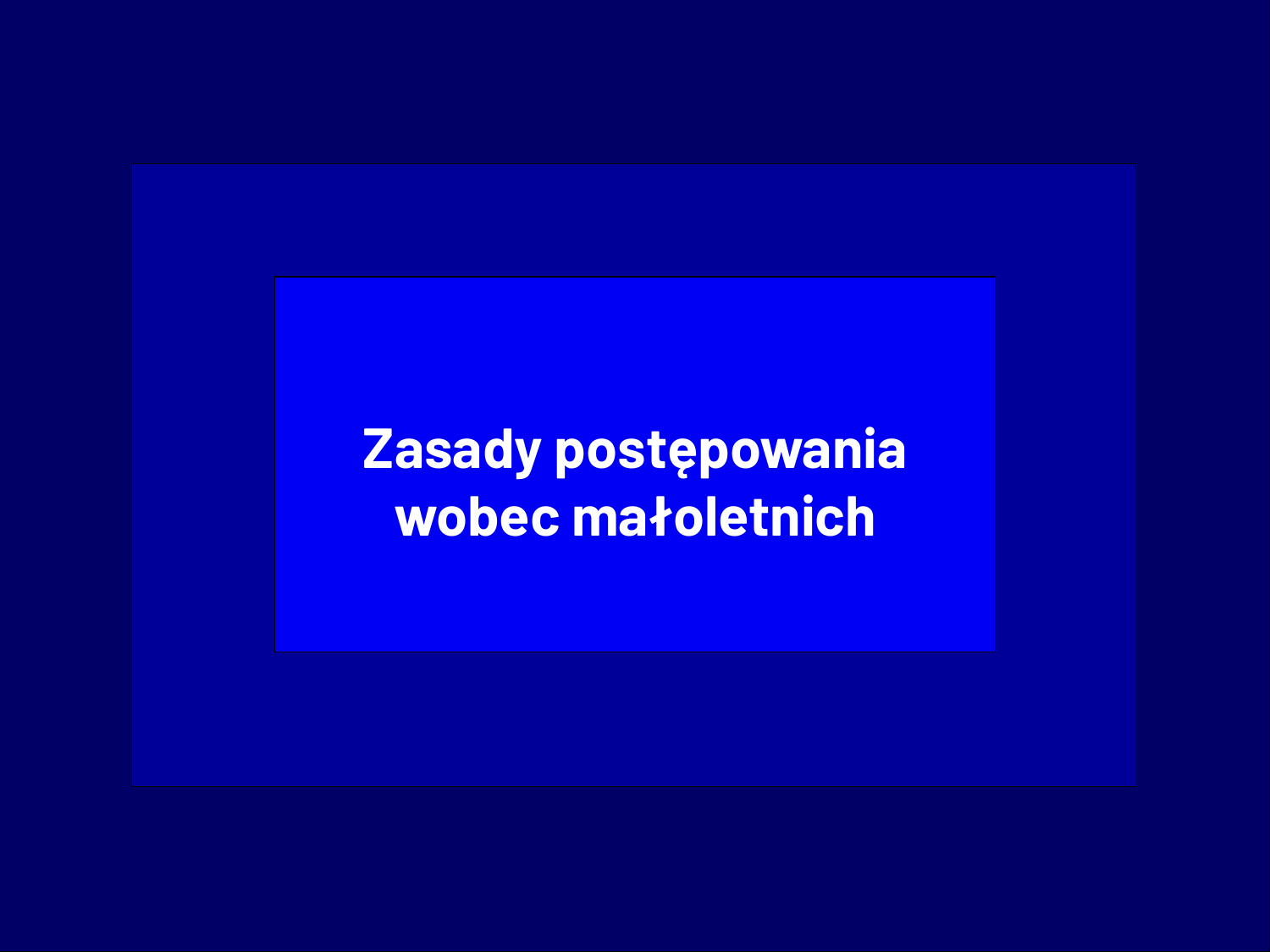

Małżeństwo
jako sakrament

Zasady postępowania
wobec małoletnich